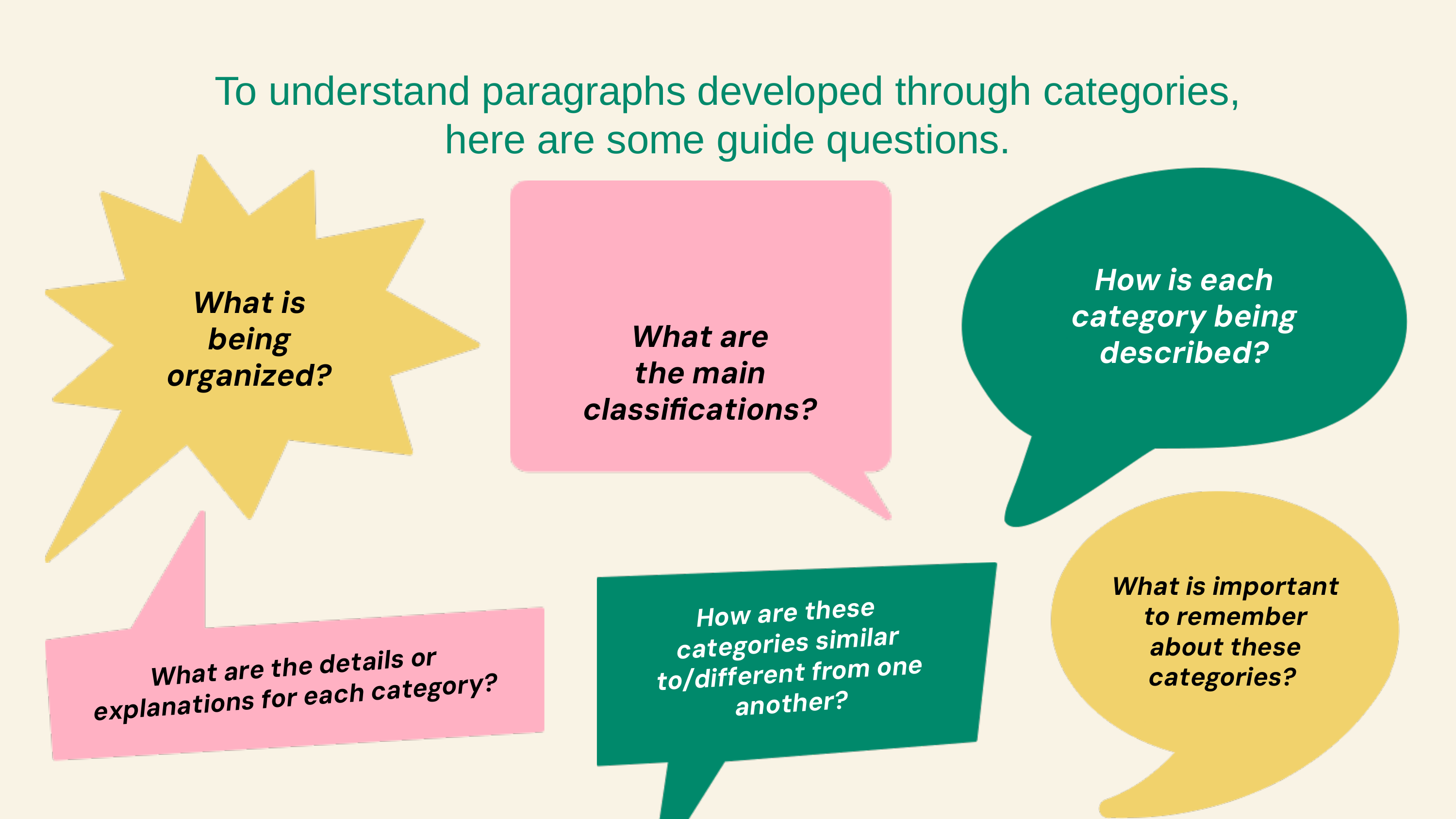

To understand paragraphs developed through categories,
here are some guide questions.

How is each category being described?
What is
being organized?
What are
the main classifications?

What is important to remember
about these categories?
How are these categories similar to/different from one another?
What are the details or
explanations for each category?